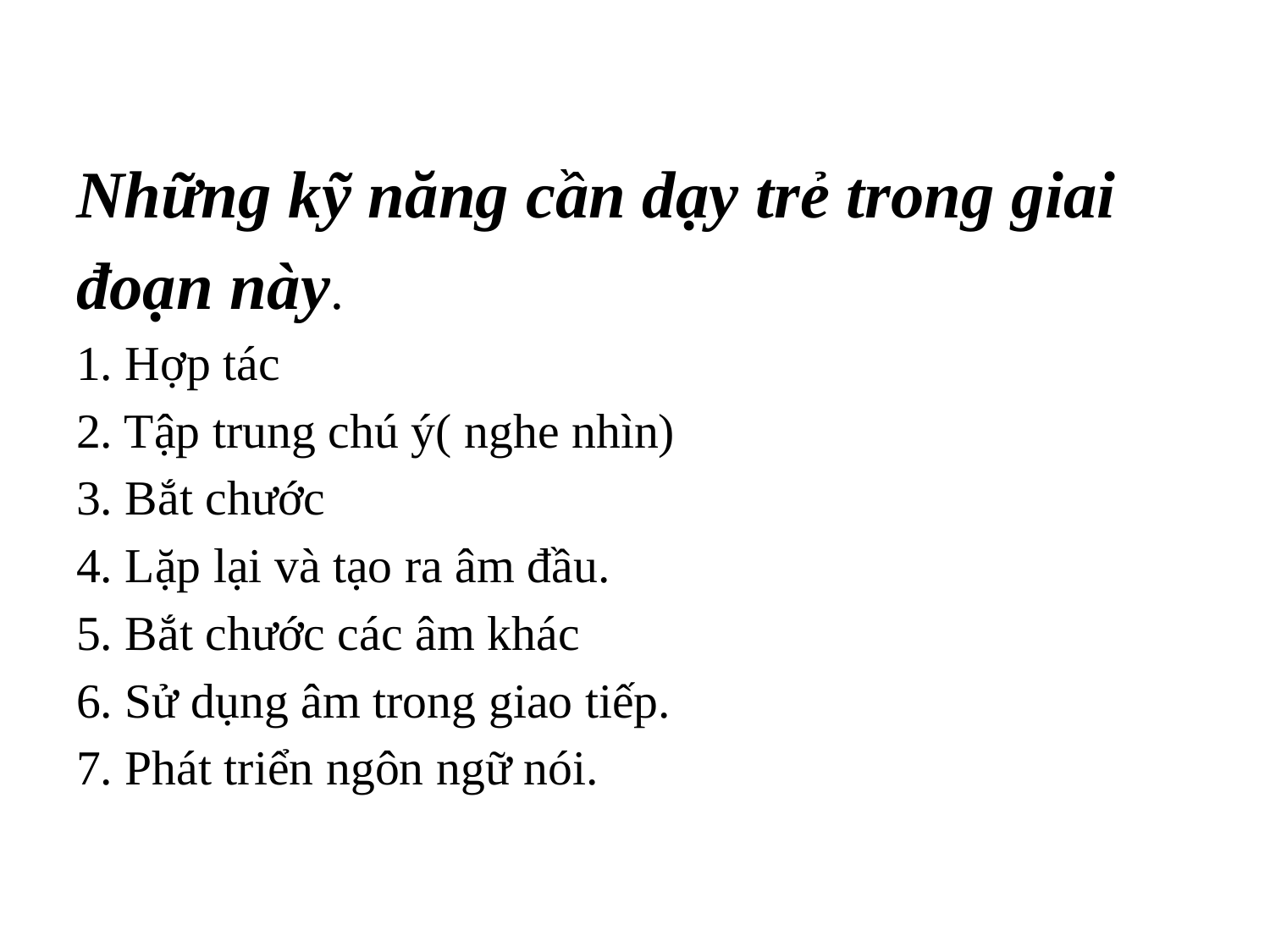

# Những kỹ năng cần dạy trẻ trong giai đoạn này. 1. Hợp tác 2. Tập trung chú ý( nghe nhìn) 3. Bắt chước 4. Lặp lại và tạo ra âm đầu. 5. Bắt chước các âm khác 6. Sử dụng âm trong giao tiếp. 7. Phát triển ngôn ngữ nói.